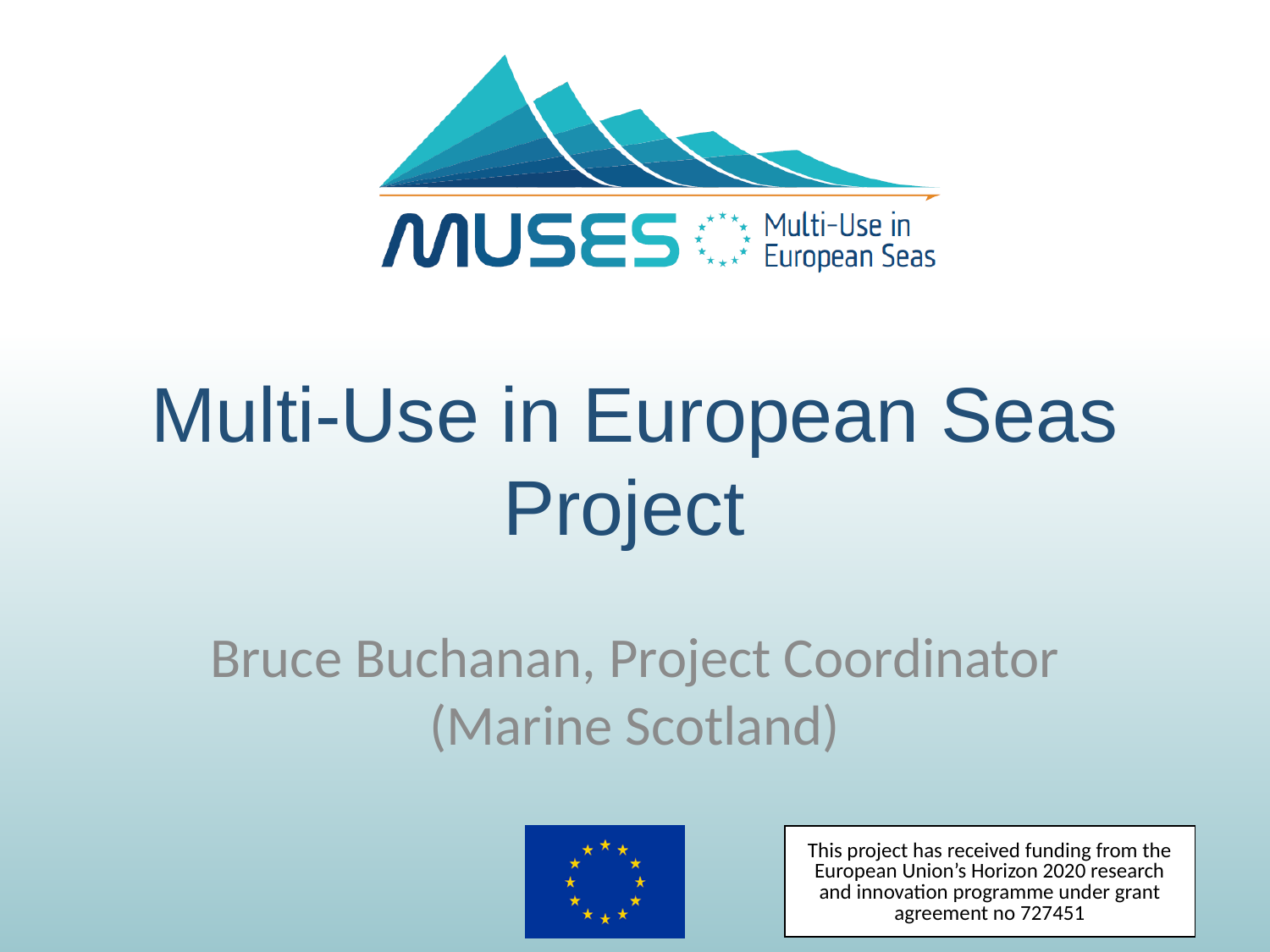

# Multi-Use in European Seas Project

Bruce Buchanan, Project Coordinator (Marine Scotland)